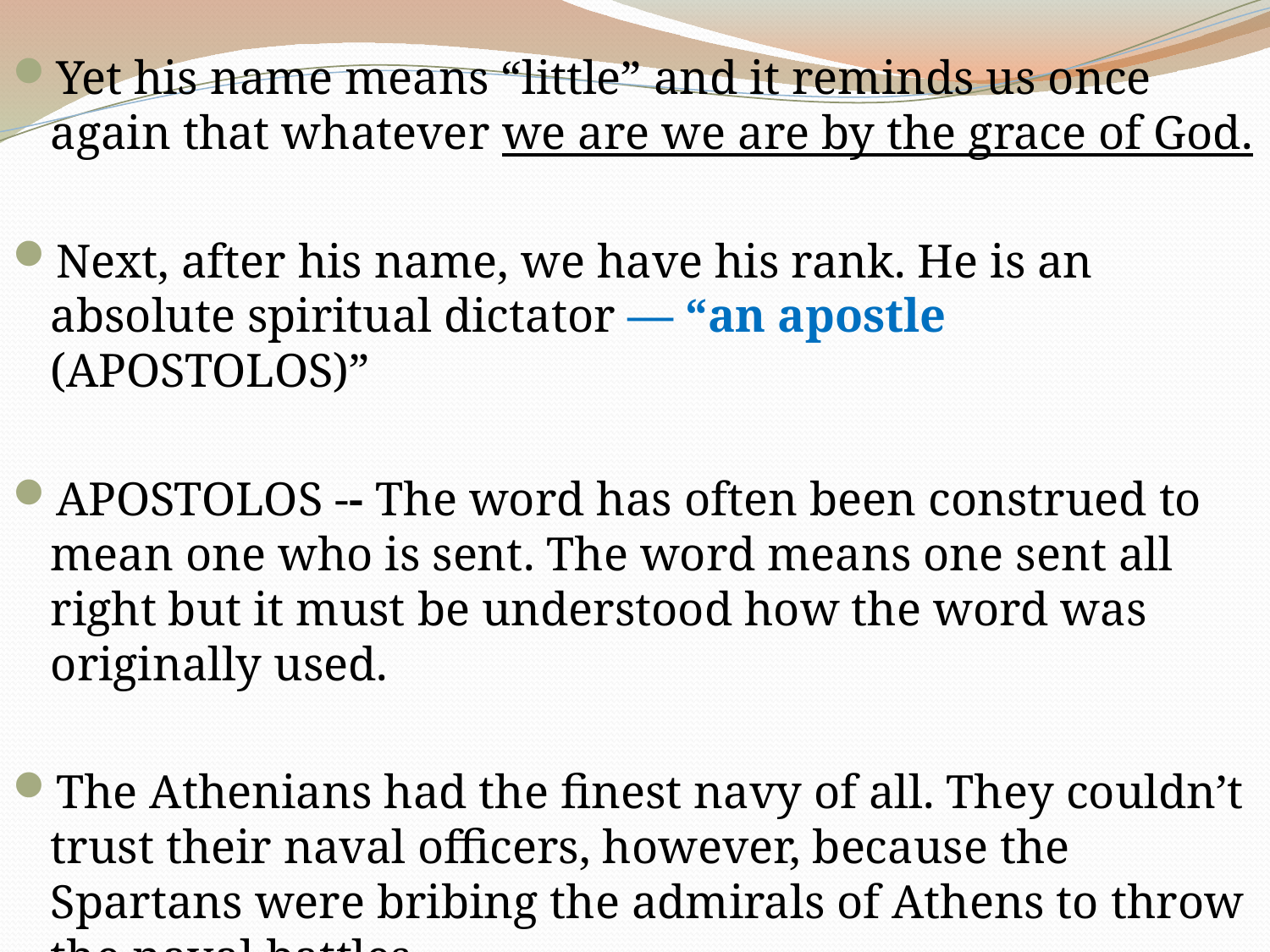

Yet his name means “little” and it reminds us once again that whatever we are we are by the grace of God.

Next, after his name, we have his rank. He is an absolute spiritual dictator — “an apostle (APOSTOLOS)”

APOSTOLOS -- The word has often been construed to mean one who is sent. The word means one sent all right but it must be understood how the word was originally used.

The Athenians had the finest navy of all. They couldn’t trust their naval officers, however, because the Spartans were bribing the admirals of Athens to throw the naval battles.